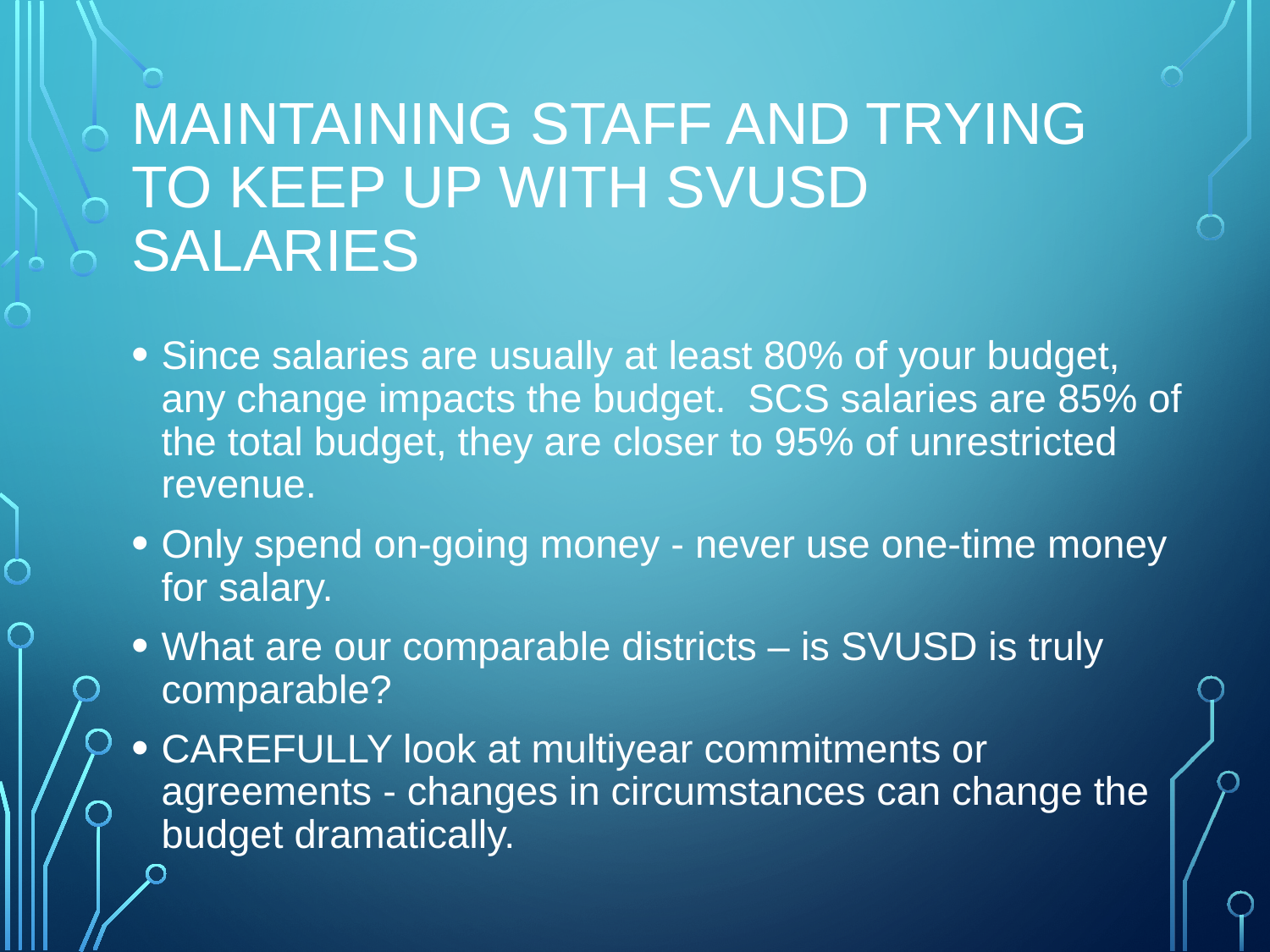

# MAINTAINING Staff and Trying to keep up with SVUSD Salaries
Since salaries are usually at least 80% of your budget, any change impacts the budget.  SCS salaries are 85% of the total budget, they are closer to 95% of unrestricted revenue.
Only spend on-going money - never use one-time money for salary.
What are our comparable districts – is SVUSD is truly comparable?
CAREFULLY look at multiyear commitments or agreements - changes in circumstances can change the budget dramatically.